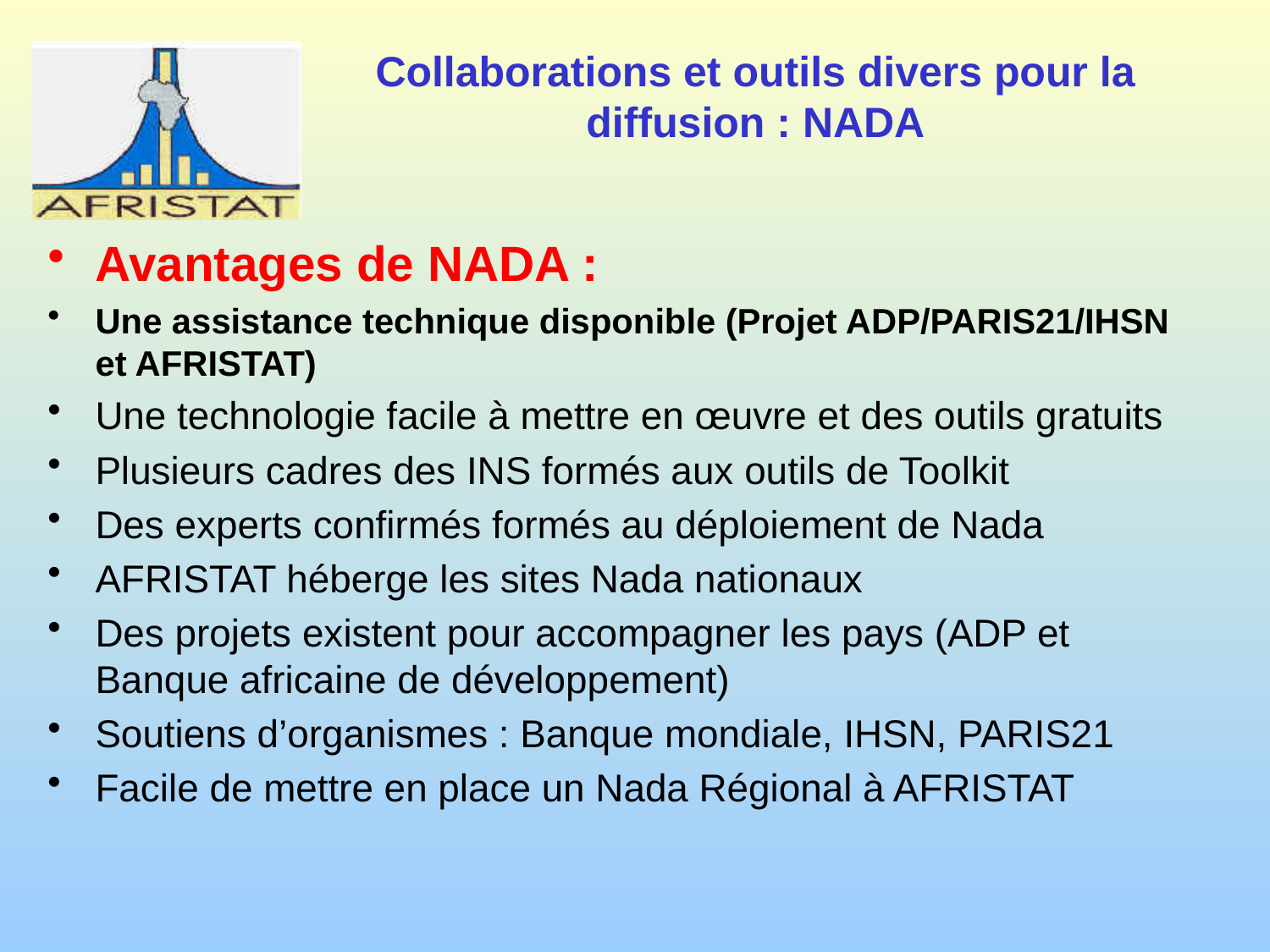

# Collaborations et outils divers pour la diffusion : NADA
Avantages de NADA :
Une assistance technique disponible (Projet ADP/PARIS21/IHSN et AFRISTAT)
Une technologie facile à mettre en œuvre et des outils gratuits
Plusieurs cadres des INS formés aux outils de Toolkit
Des experts confirmés formés au déploiement de Nada
AFRISTAT héberge les sites Nada nationaux
Des projets existent pour accompagner les pays (ADP et Banque africaine de développement)
Soutiens d’organismes : Banque mondiale, IHSN, PARIS21
Facile de mettre en place un Nada Régional à AFRISTAT